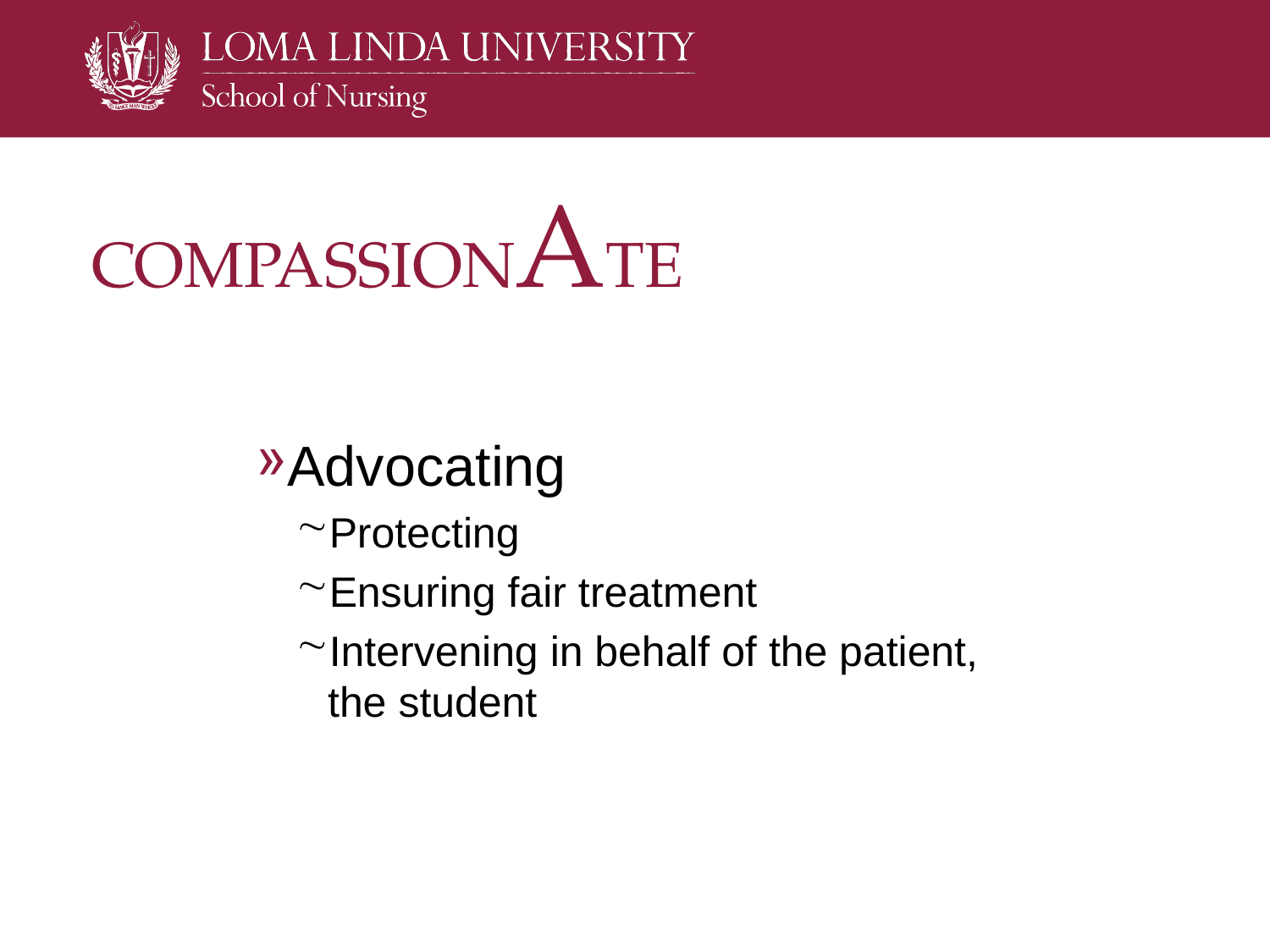

# COMPASSIONATE
Advocating
Protecting
Ensuring fair treatment
Intervening in behalf of the patient, the student